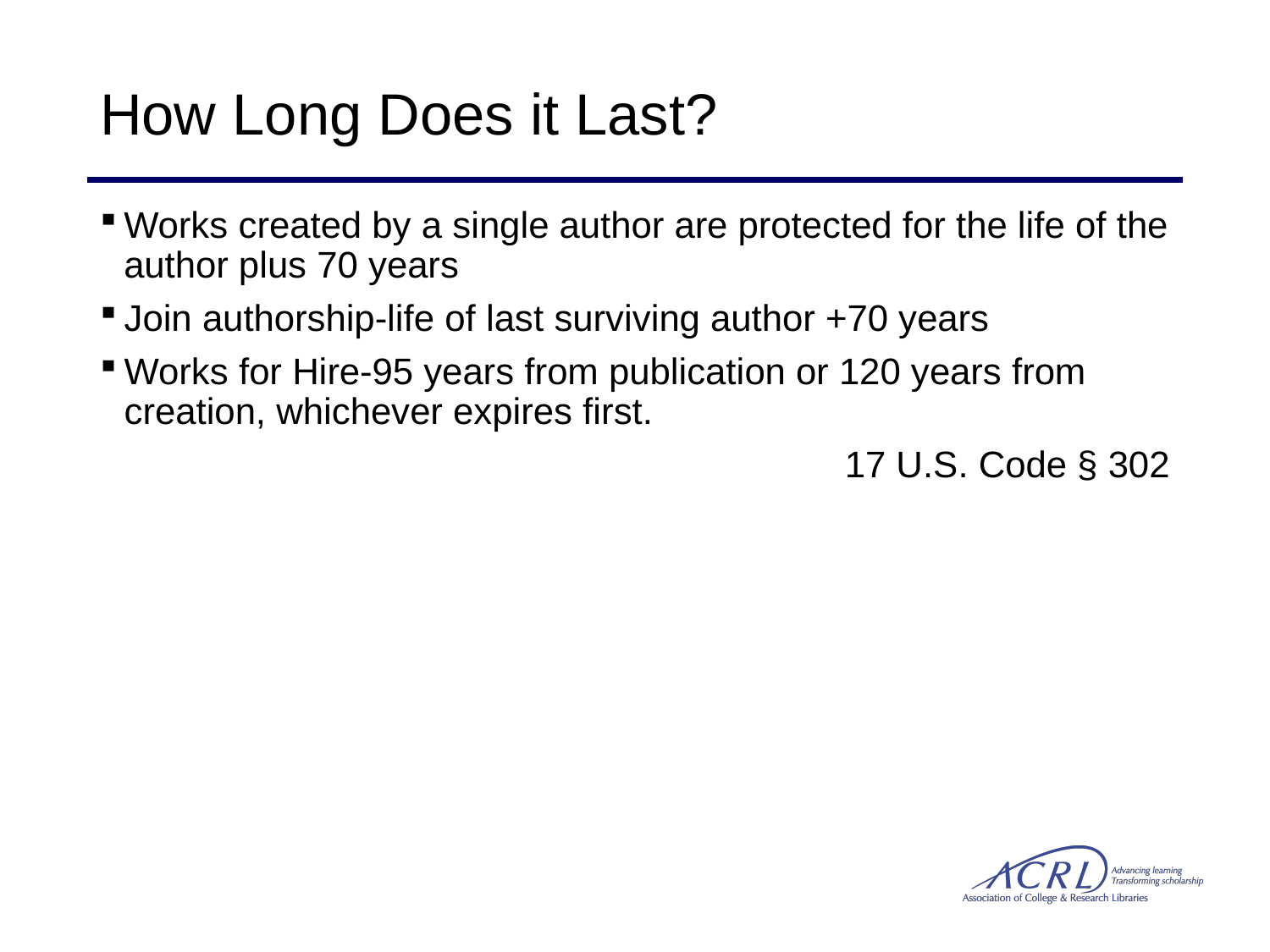

# How Long Does it Last?
Works created by a single author are protected for the life of the author plus 70 years
Join authorship-life of last surviving author +70 years
Works for Hire-95 years from publication or 120 years from creation, whichever expires first.
17 U.S. Code § 302